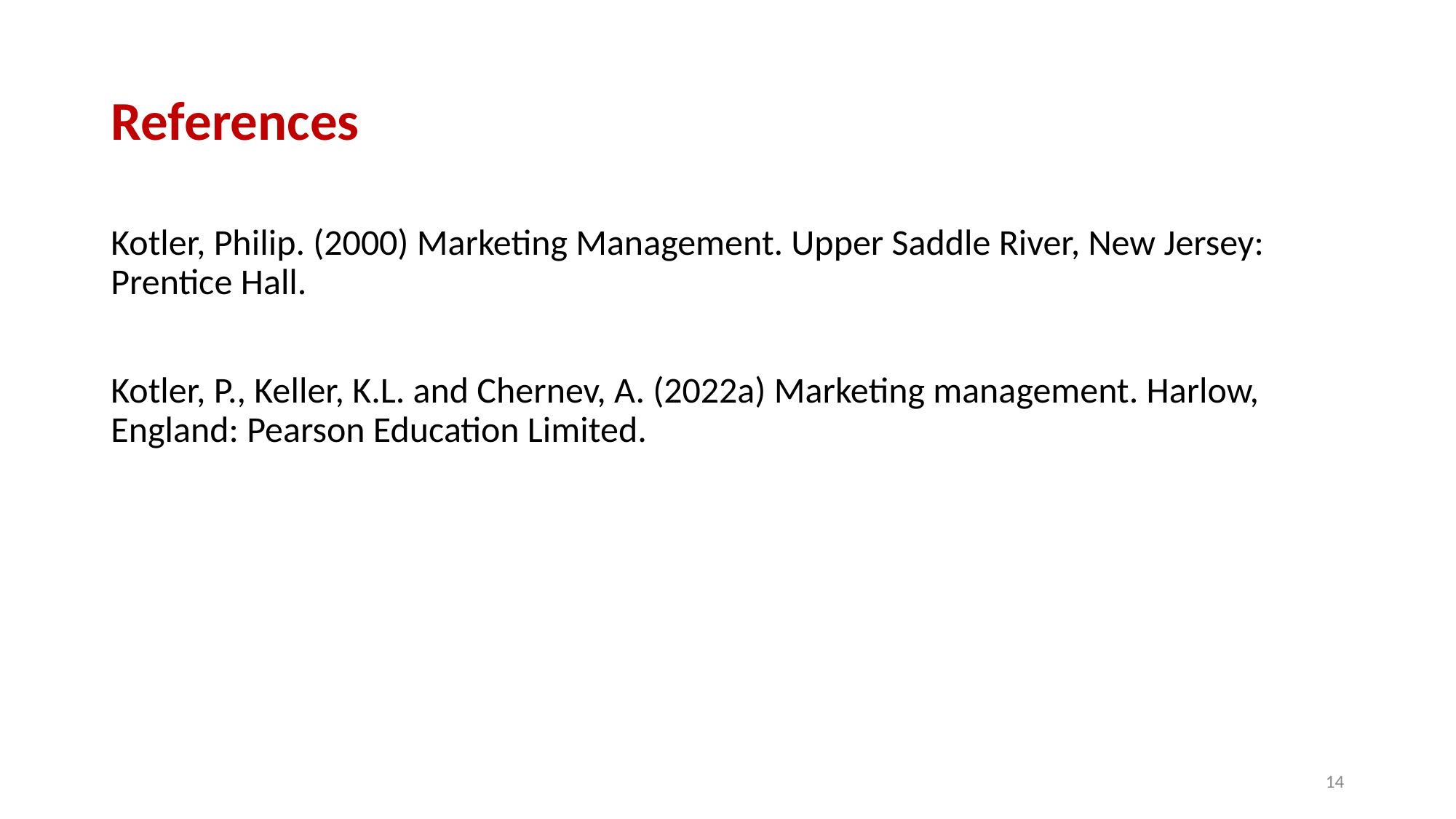

# References
Kotler, Philip. (2000) Marketing Management. Upper Saddle River, New Jersey: Prentice Hall.

Kotler, P., Keller, K.L. and Chernev, A. (2022a) Marketing management. Harlow, England: Pearson Education Limited.
14